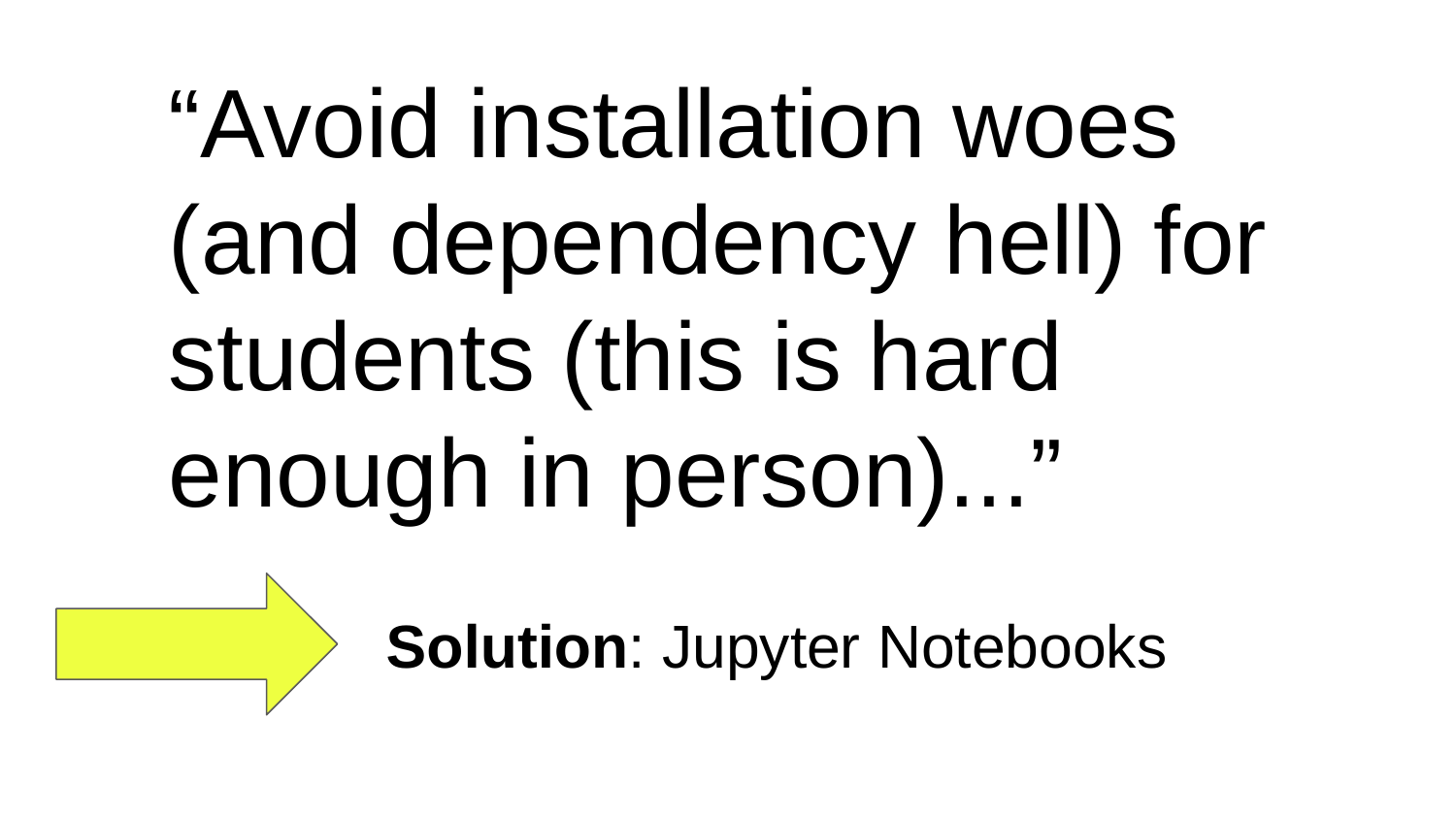

“Avoid installation woes (and dependency hell) for students (this is hard enough in person)...”

Solution: Jupyter Notebooks